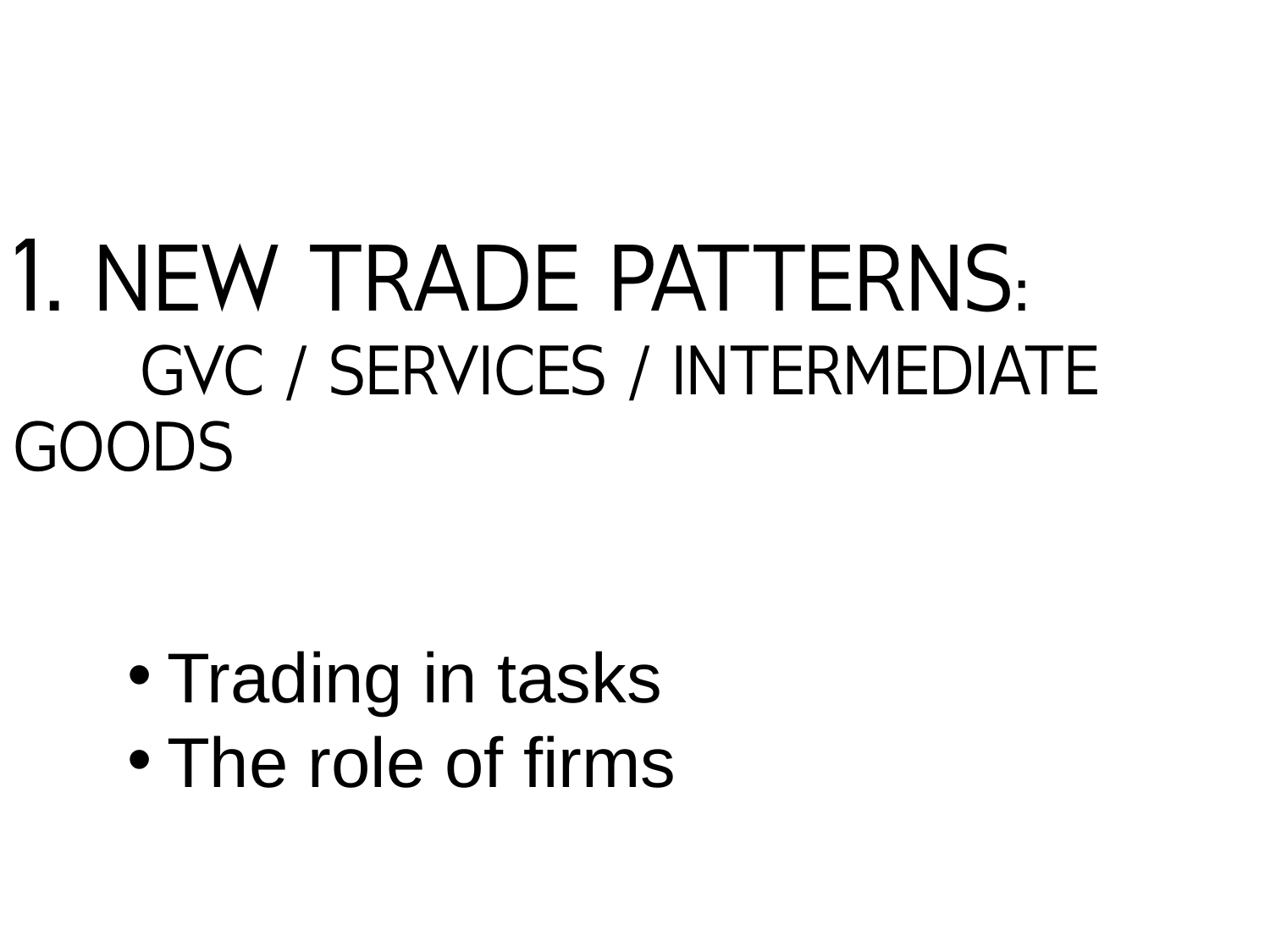

1. New trade patterns:
	gvc / services / intermediate 	goods
Trading in tasks
The role of firms